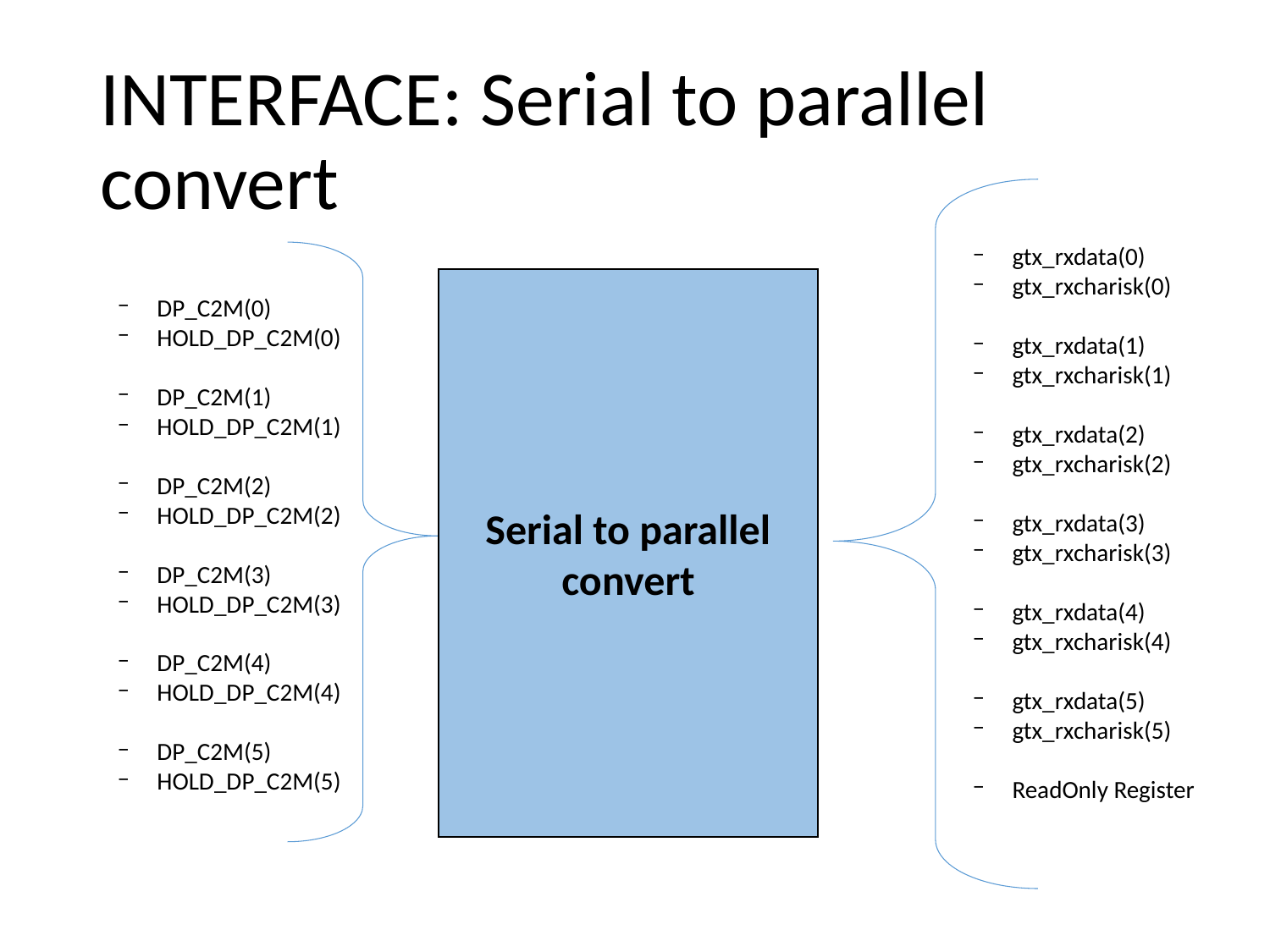

# INTERFACE: Serial to parallel convert

gtx_rxdata(0)
gtx_rxcharisk(0)

gtx_rxdata(1)
gtx_rxcharisk(1)

gtx_rxdata(2)
gtx_rxcharisk(2)

gtx_rxdata(3)
gtx_rxcharisk(3)

gtx_rxdata(4)
gtx_rxcharisk(4)

gtx_rxdata(5)
gtx_rxcharisk(5)

ReadOnly Register

Serial to parallel convert
DP_C2M(0)
HOLD_DP_C2M(0)

DP_C2M(1)
HOLD_DP_C2M(1)

DP_C2M(2)
HOLD_DP_C2M(2)

DP_C2M(3)
HOLD_DP_C2M(3)

DP_C2M(4)
HOLD_DP_C2M(4)

DP_C2M(5)
HOLD_DP_C2M(5)